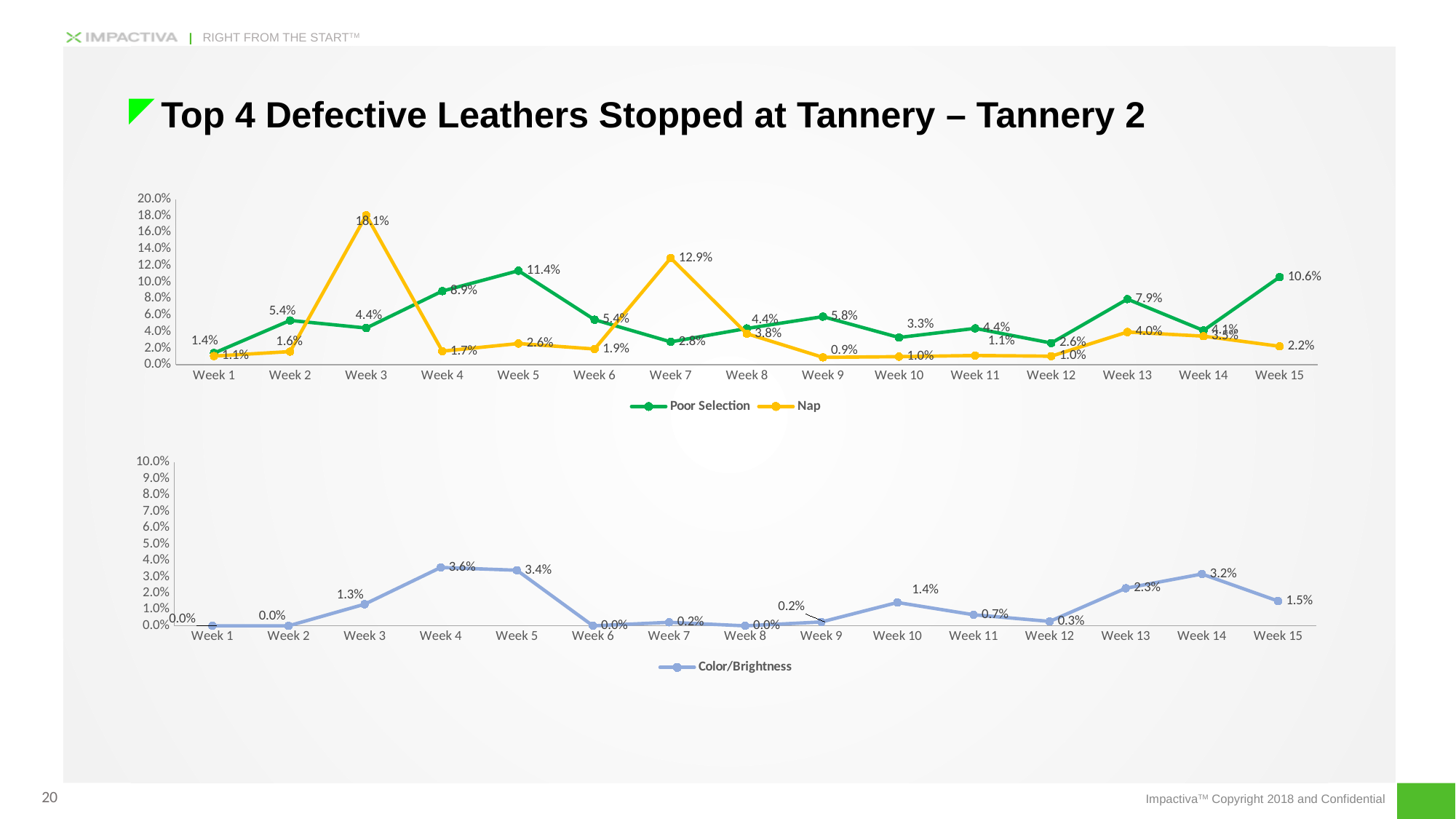

Top 4 Defective Leathers Stopped at Tannery – Tannery 2

### Chart

| Category | Poor Selection | Nap  |
|---|---|---|
| Week 1 | 0.014134275618374558 | 0.01060070671378092 |
| Week 2 | 0.05361760803854724 | 0.01600116222154606 |
| Week 3 | 0.04445619625619513 | 0.1806310396419331 |
| Week 4 | 0.08905692128615968 | 0.016511585698782878 |
| Week 5 | 0.11366077207397556 | 0.025696749240297273 |
| Week 6 | 0.05448197348189332 | 0.01910507280086605 |
| Week 7 | 0.027761736307276588 | 0.12899219012596844 |
| Week 8 | 0.04394327165122062 | 0.03763182999147819 |
| Week 9 | 0.05822438556950258 | 0.009046140650074084 |
| Week 10 | 0.03303434541045007 | 0.009864730191849325 |
| Week 11 | 0.04403378772866696 | 0.011299618481624543 |
| Week 12 | 0.026358173373856195 | 0.01047799031759422 |
| Week 13 | 0.07936304147066481 | 0.039601259508666914 |
| Week 14 | 0.041466385114797215 | 0.034617077517007044 |
| Week 15 | 0.10606060606060606 | 0.022388059701492536 |

### Chart

| Category | Color/Brightness |
|---|---|
| Week 1 | 0.0 |
| Week 2 | 0.0 |
| Week 3 | 0.013215859030837005 |
| Week 4 | 0.03570714476139696 |
| Week 5 | 0.03398692810457516 |
| Week 6 | 0.0 |
| Week 7 | 0.0021545090797168358 |
| Week 8 | 0.0 |
| Week 9 | 0.002343066487539788 |
| Week 10 | 0.0142529533175306 |
| Week 11 | 0.006778151116619049 |
| Week 12 | 0.0026971960024645357 |
| Week 13 | 0.02297748243844691 |
| Week 14 | 0.03168044077134986 |
| Week 15 | 0.015151515151515152 |